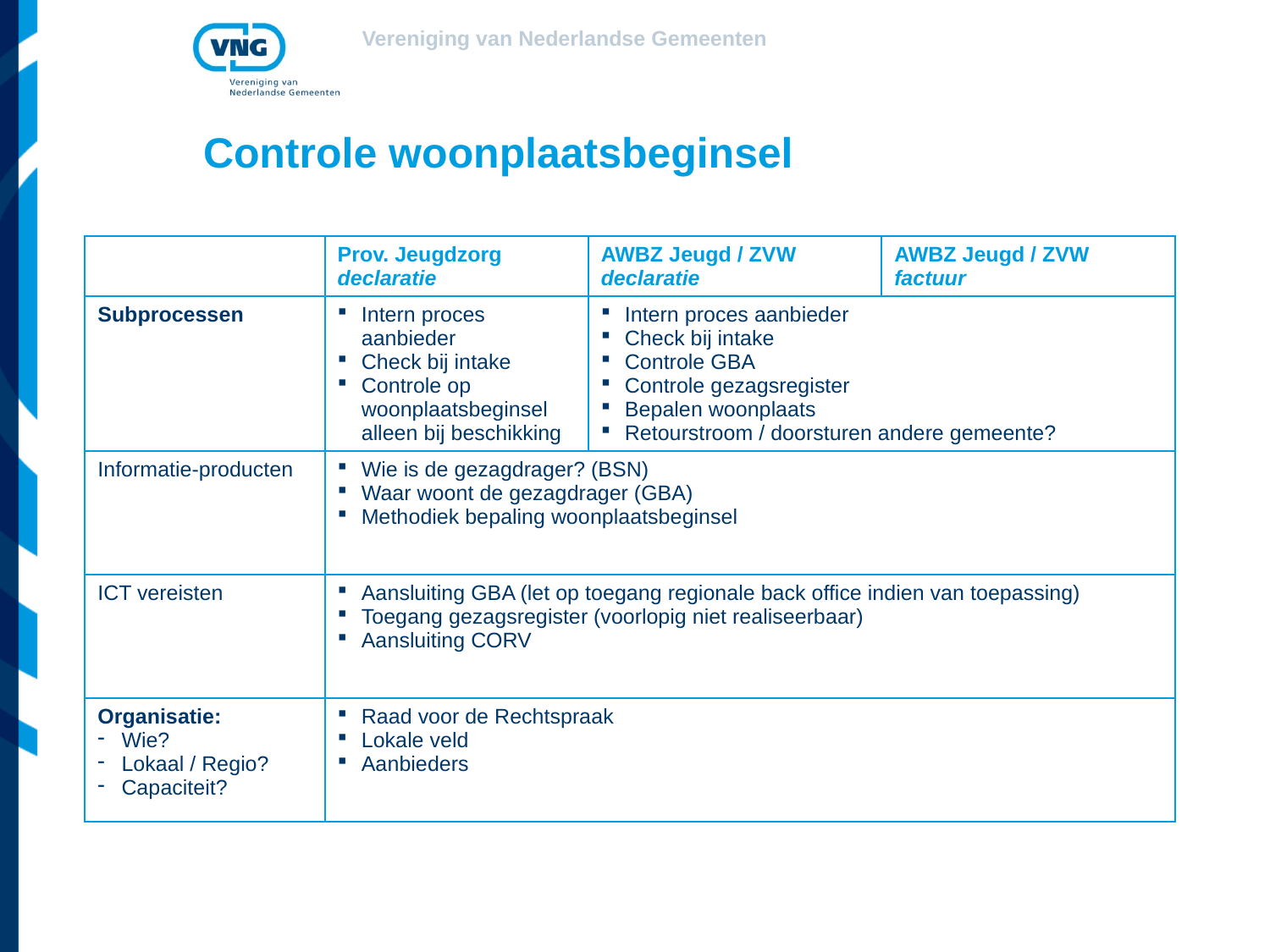

# Controle woonplaatsbeginsel
|  | Prov. Jeugdzorg declaratie | AWBZ Jeugd / ZVW declaratie | AWBZ Jeugd / ZVW factuur |
| --- | --- | --- | --- |
| Subprocessen | Intern proces aanbieder Check bij intake Controle op woonplaatsbeginsel alleen bij beschikking | Intern proces aanbieder Check bij intake Controle GBA Controle gezagsregister Bepalen woonplaats Retourstroom / doorsturen andere gemeente? |  |
| Informatie-producten | Wie is de gezagdrager? (BSN) Waar woont de gezagdrager (GBA) Methodiek bepaling woonplaatsbeginsel |  |  |
| ICT vereisten | Aansluiting GBA (let op toegang regionale back office indien van toepassing) Toegang gezagsregister (voorlopig niet realiseerbaar) Aansluiting CORV |  |  |
| Organisatie: Wie? Lokaal / Regio? Capaciteit? | Raad voor de Rechtspraak Lokale veld Aanbieders |  |  |